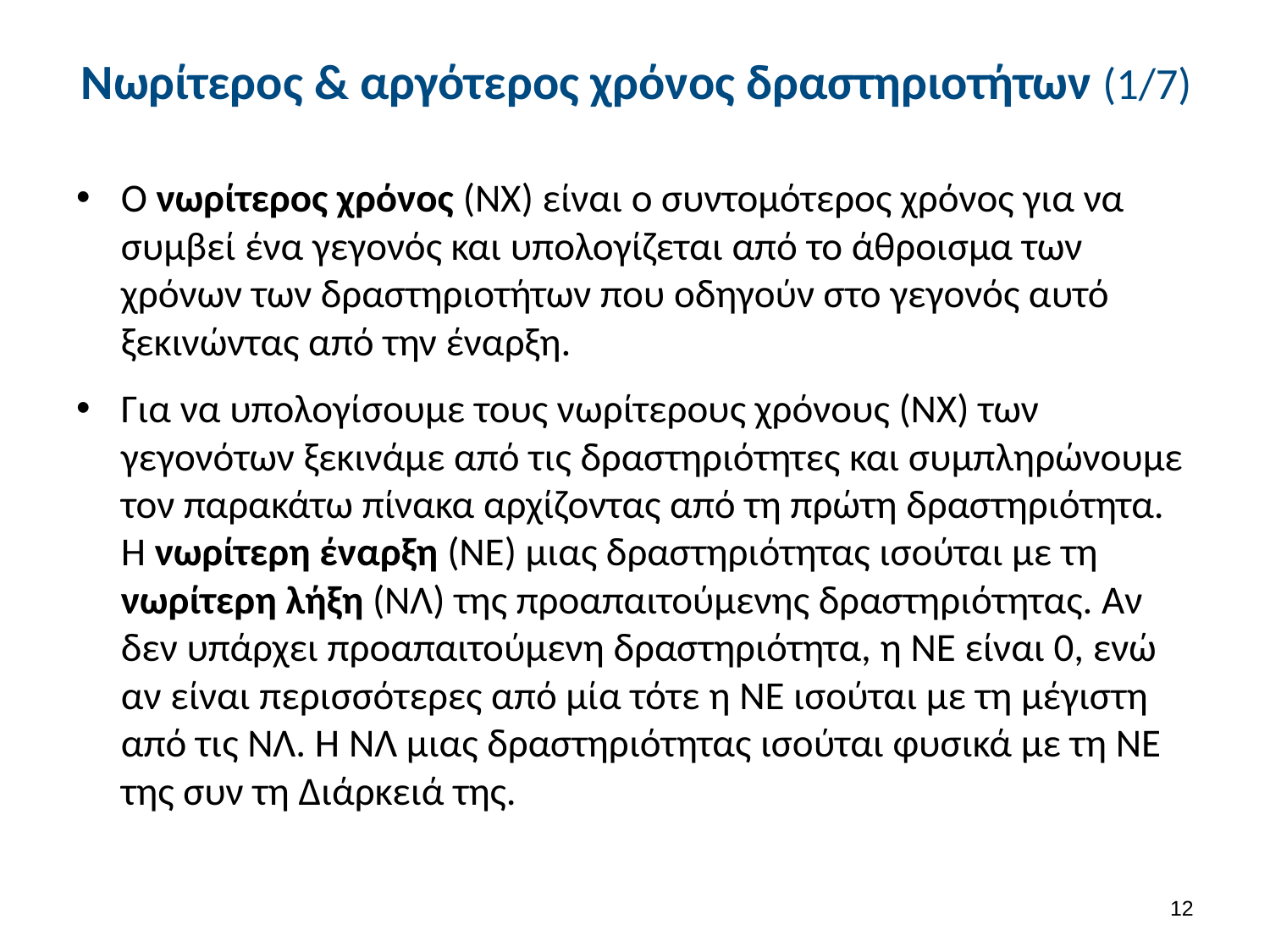

# Νωρίτερος & αργότερος χρόνος δραστηριοτήτων (1/7)
Ο νωρίτερος χρόνος (ΝΧ) είναι ο συντομότερος χρόνος για να συμβεί ένα γεγονός και υπολογίζεται από το άθροισμα των χρόνων των δραστηριοτήτων που οδηγούν στο γεγονός αυτό ξεκινώντας από την έναρξη.
Για να υπολογίσουμε τους νωρίτερους χρόνους (ΝΧ) των γεγονότων ξεκινάμε από τις δραστηριότητες και συμπληρώνουμε τον παρακάτω πίνακα αρχίζοντας από τη πρώτη δραστηριότητα. Η νωρίτερη έναρξη (ΝΕ) μιας δραστηριότητας ισούται με τη νωρίτερη λήξη (ΝΛ) της προαπαιτούμενης δραστηριότητας. Αν δεν υπάρχει προαπαιτούμενη δραστηριότητα, η ΝΕ είναι 0, ενώ αν είναι περισσότερες από μία τότε η ΝΕ ισούται με τη μέγιστη από τις ΝΛ. Η ΝΛ μιας δραστηριότητας ισούται φυσικά με τη ΝΕ της συν τη Διάρκειά της.

12